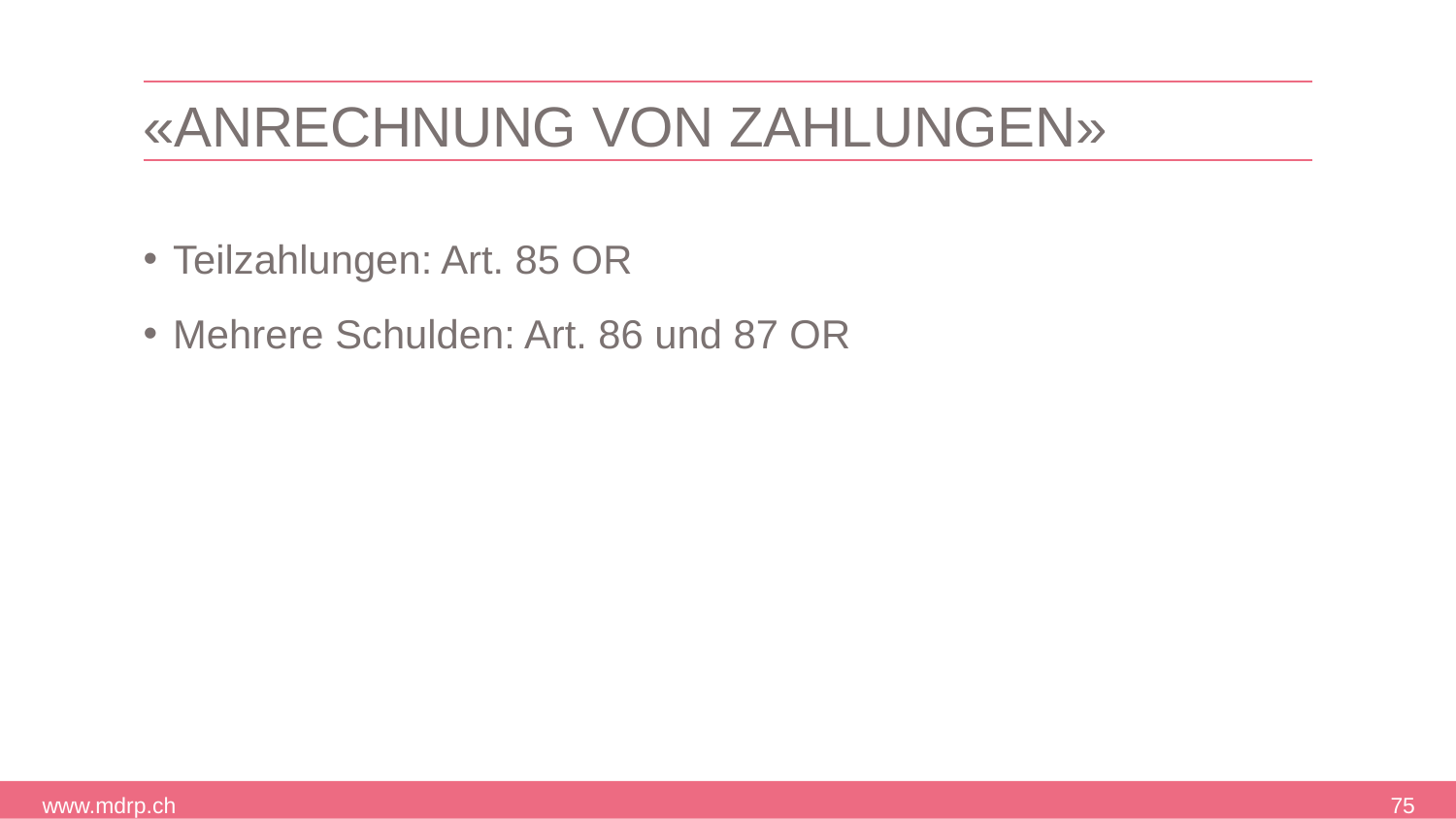

# «Anrechnung von Zahlungen»
Teilzahlungen: Art. 85 OR
Mehrere Schulden: Art. 86 und 87 OR
75